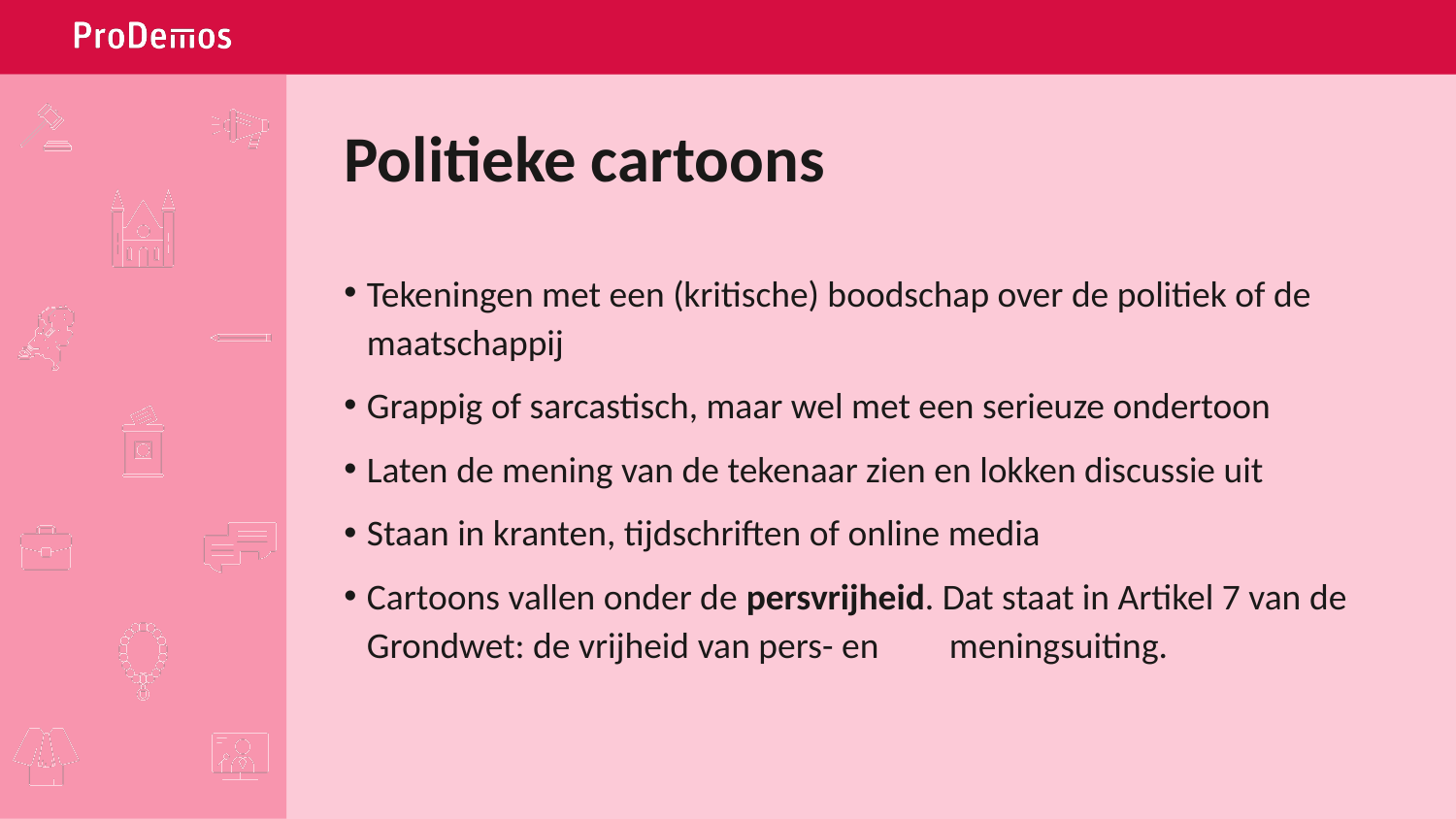

# Politieke cartoons
Tekeningen met een (kritische) boodschap over de politiek of de maatschappij
Grappig of sarcastisch, maar wel met een serieuze ondertoon
Laten de mening van de tekenaar zien en lokken discussie uit
Staan in kranten, tijdschriften of online media
Cartoons vallen onder de persvrijheid. Dat staat in Artikel 7 van de Grondwet: de vrijheid van pers- en 	meningsuiting.